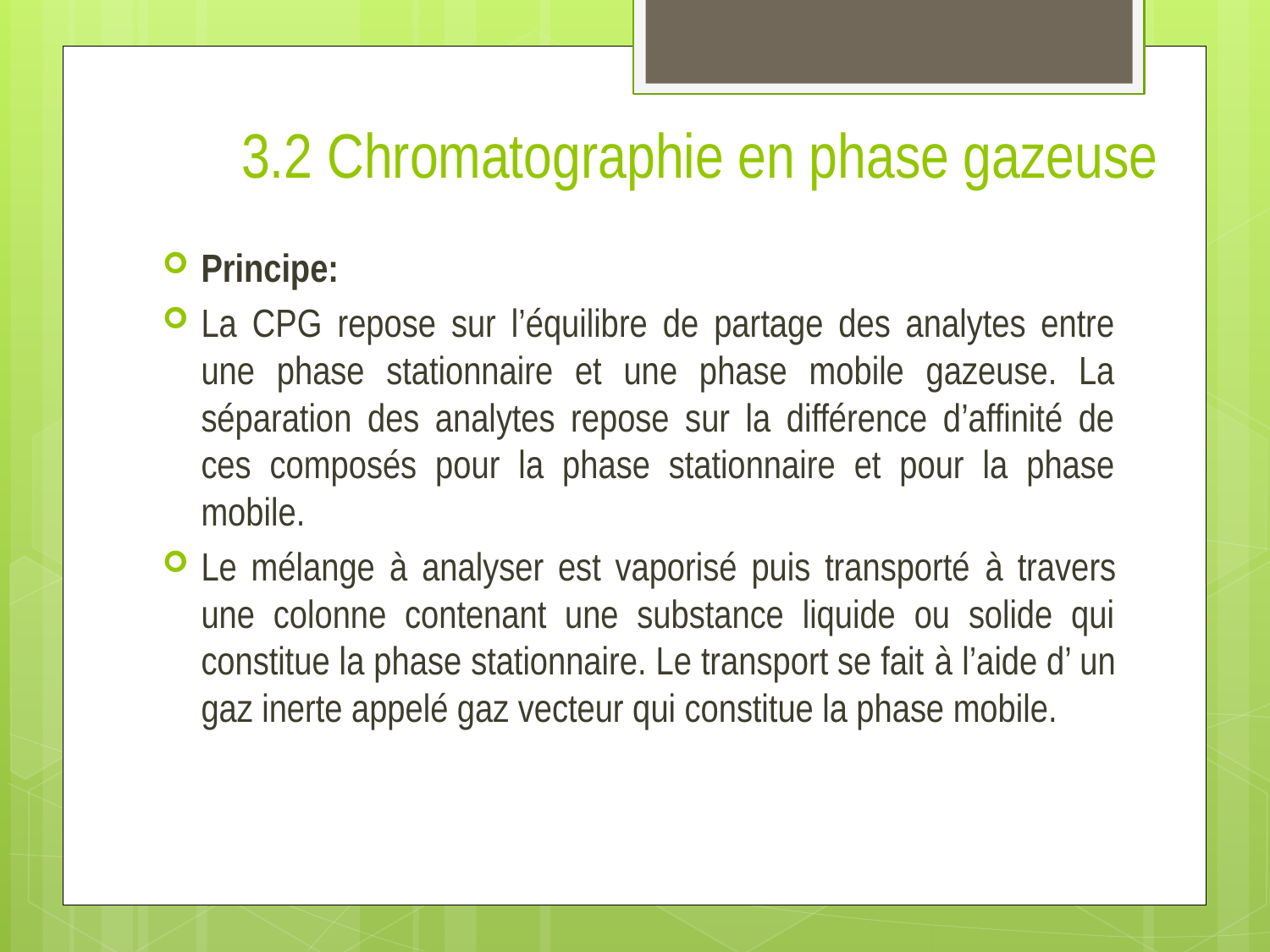

# 3.2 Chromatographie en phase gazeuse
Principe:
La CPG repose sur l’équilibre de partage des analytes entre une phase stationnaire et une phase mobile gazeuse. La séparation des analytes repose sur la différence d’affinité de ces composés pour la phase stationnaire et pour la phase mobile.
Le mélange à analyser est vaporisé puis transporté à travers une colonne contenant une substance liquide ou solide qui constitue la phase stationnaire. Le transport se fait à l’aide d’ un gaz inerte appelé gaz vecteur qui constitue la phase mobile.